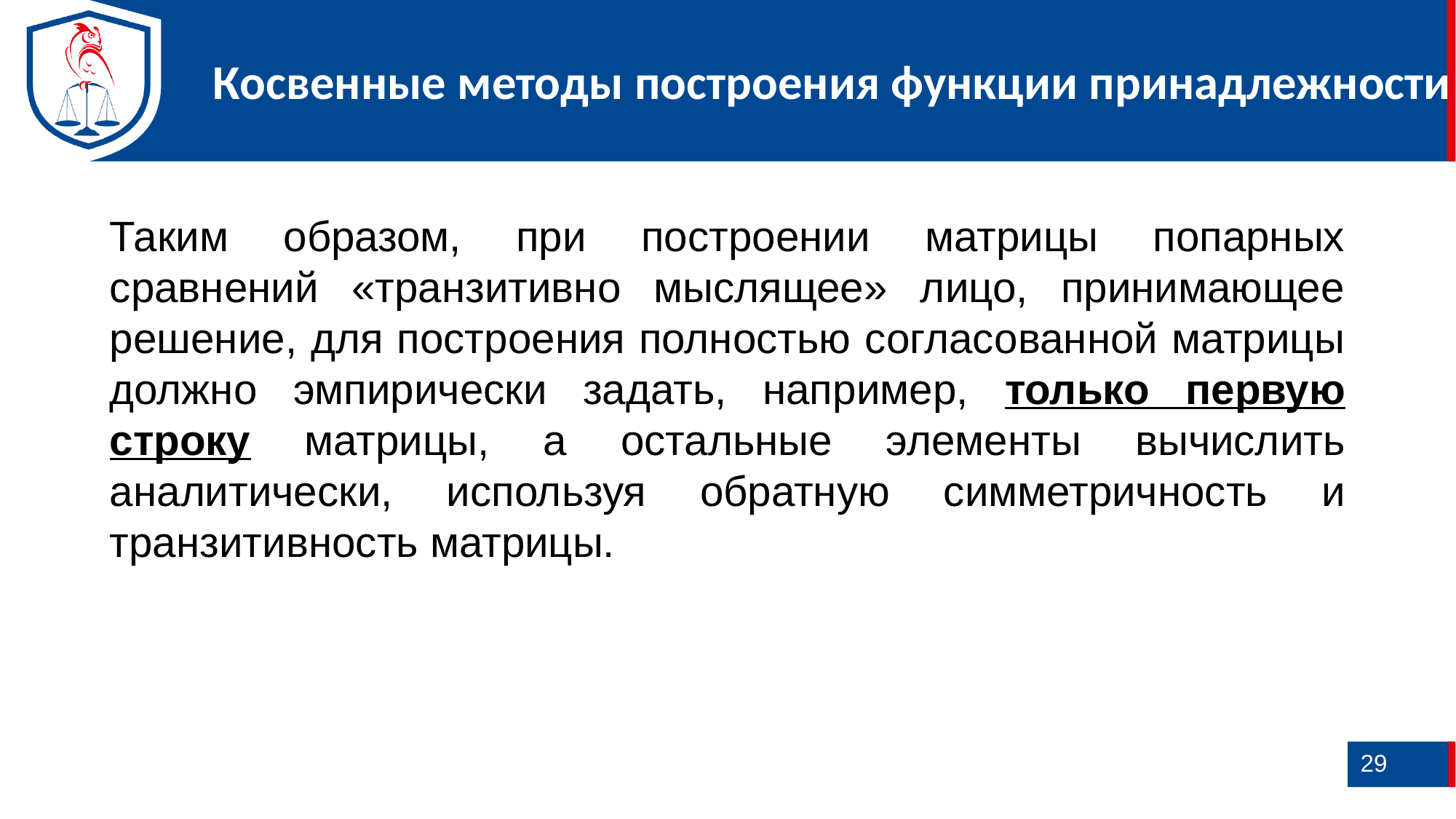

Косвенные методы построения функции принадлежности
Таким образом, при построении матрицы попарных сравнений «транзитивно мыслящее» лицо, принимающее решение, для построения полностью согласованной матрицы должно эмпирически задать, например, только первую строку матрицы, а остальные элементы вычислить аналитически, используя обратную симметричность и транзитивность матрицы.
29